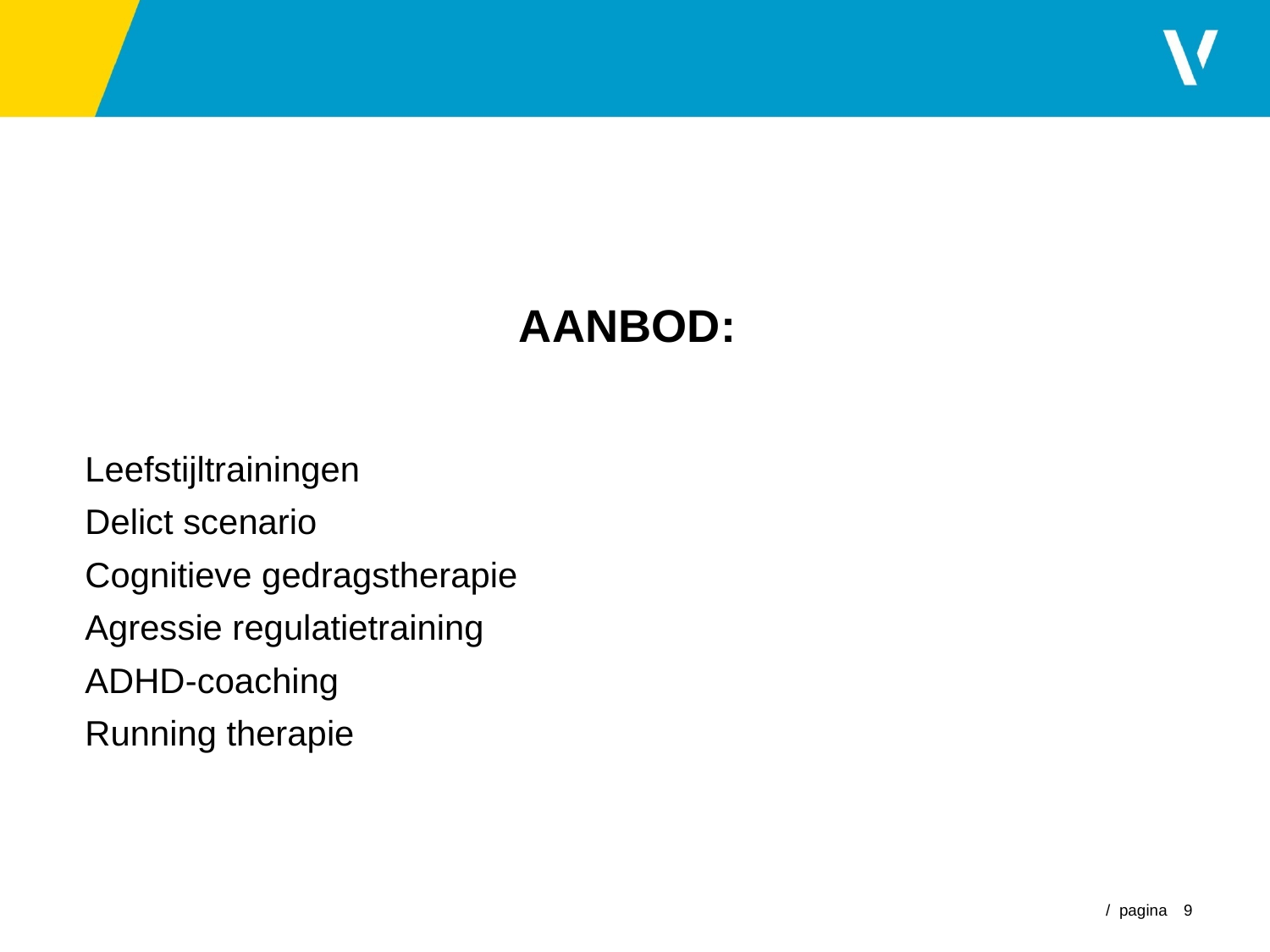

# AanBOD:
Leefstijltrainingen
Delict scenario
Cognitieve gedragstherapie
Agressie regulatietraining
ADHD-coaching
Running therapie
9